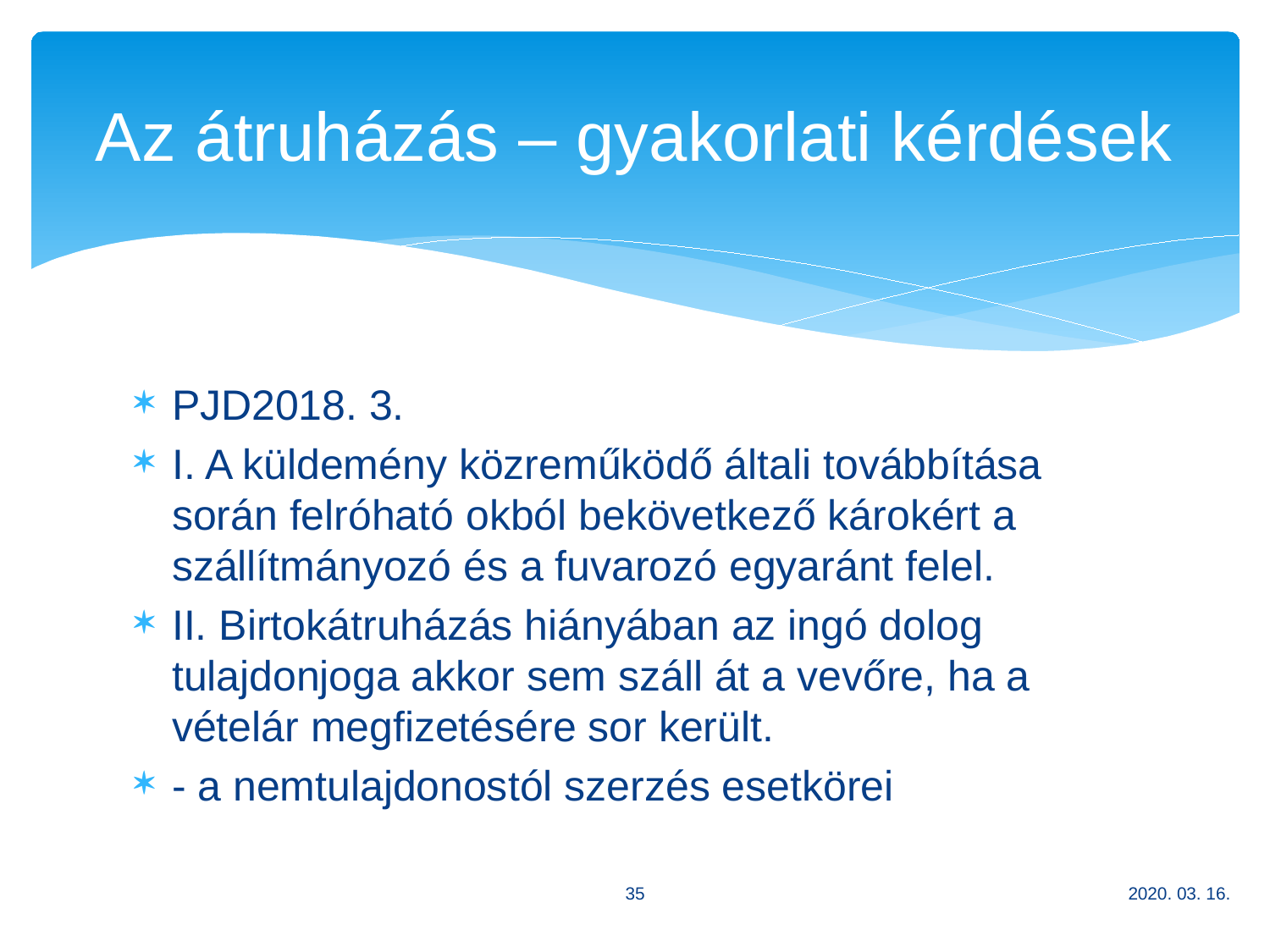

# Az átruházás – gyakorlati kérdések
PJD2018. 3.
I. A küldemény közreműködő általi továbbítása során felróható okból bekövetkező károkért a szállítmányozó és a fuvarozó egyaránt felel.
II. Birtokátruházás hiányában az ingó dolog tulajdonjoga akkor sem száll át a vevőre, ha a vételár megfizetésére sor került.
- a nemtulajdonostól szerzés esetkörei

35

2020. 03. 16.